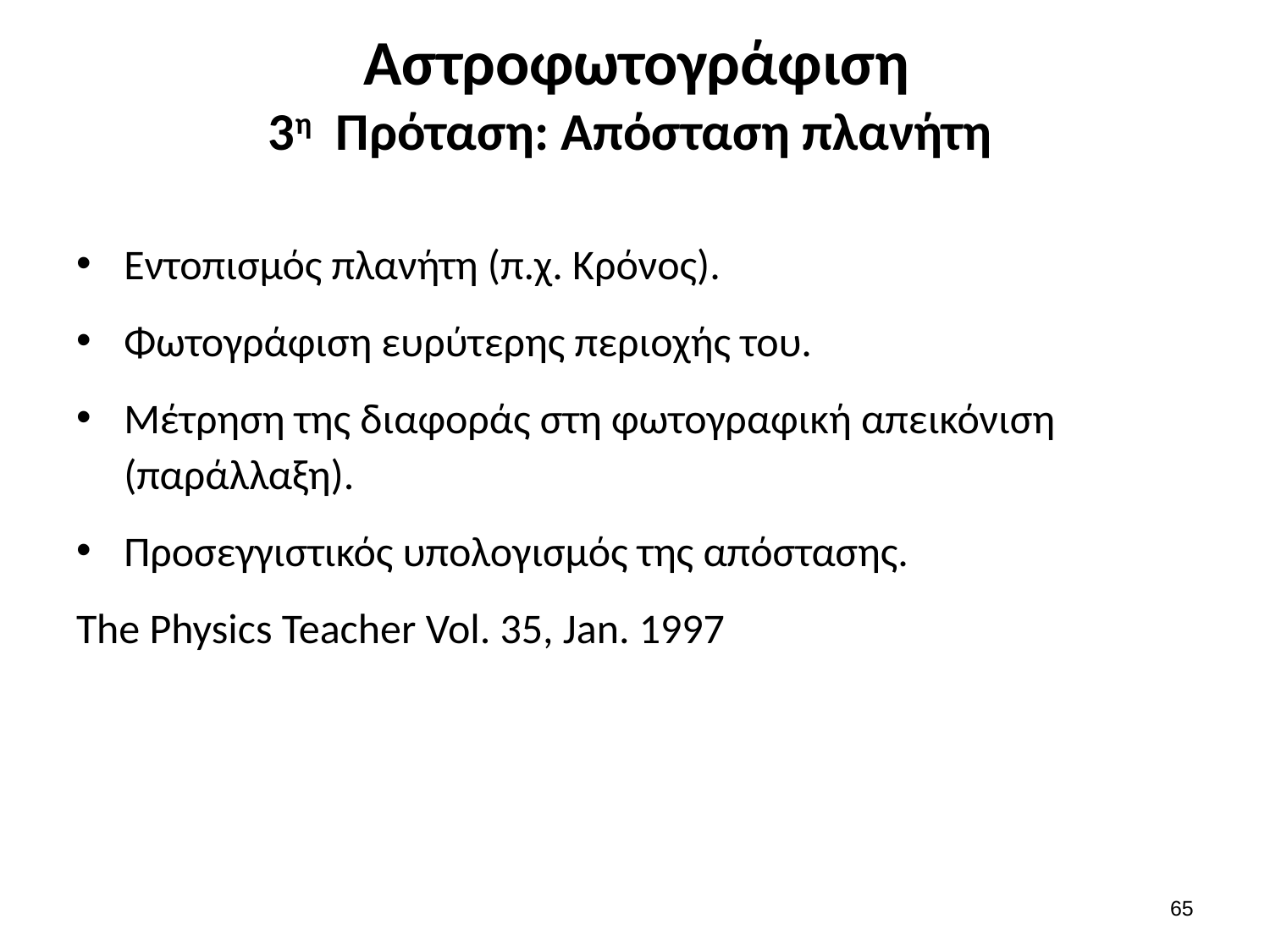

# Αστροφωτογράφιση 3η  Πρόταση: Απόσταση πλανήτη
Εντοπισμός πλανήτη (π.χ. Κρόνος).
Φωτογράφιση ευρύτερης περιοχής του.
Μέτρηση της διαφοράς στη φωτογραφική απεικόνιση (παράλλαξη).
Προσεγγιστικός υπολογισμός της απόστασης.
The Physics Teacher Vol. 35, Jan. 1997

65